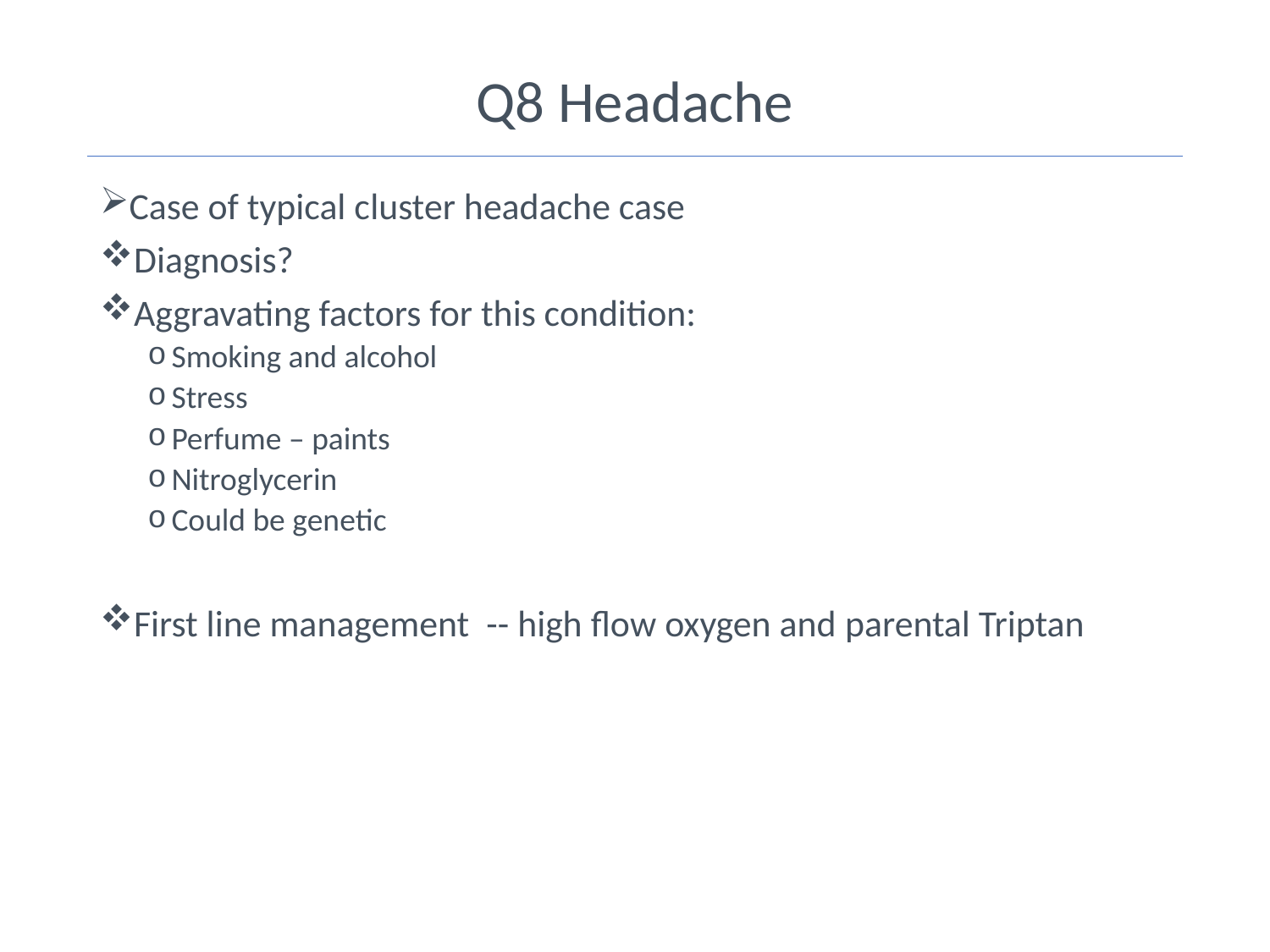

# Q8 Headache
Case of typical cluster headache case
Diagnosis?
Aggravating factors for this condition:
Smoking and alcohol
Stress
Perfume – paints
Nitroglycerin
Could be genetic

First line management  -- high flow oxygen and parental Triptan